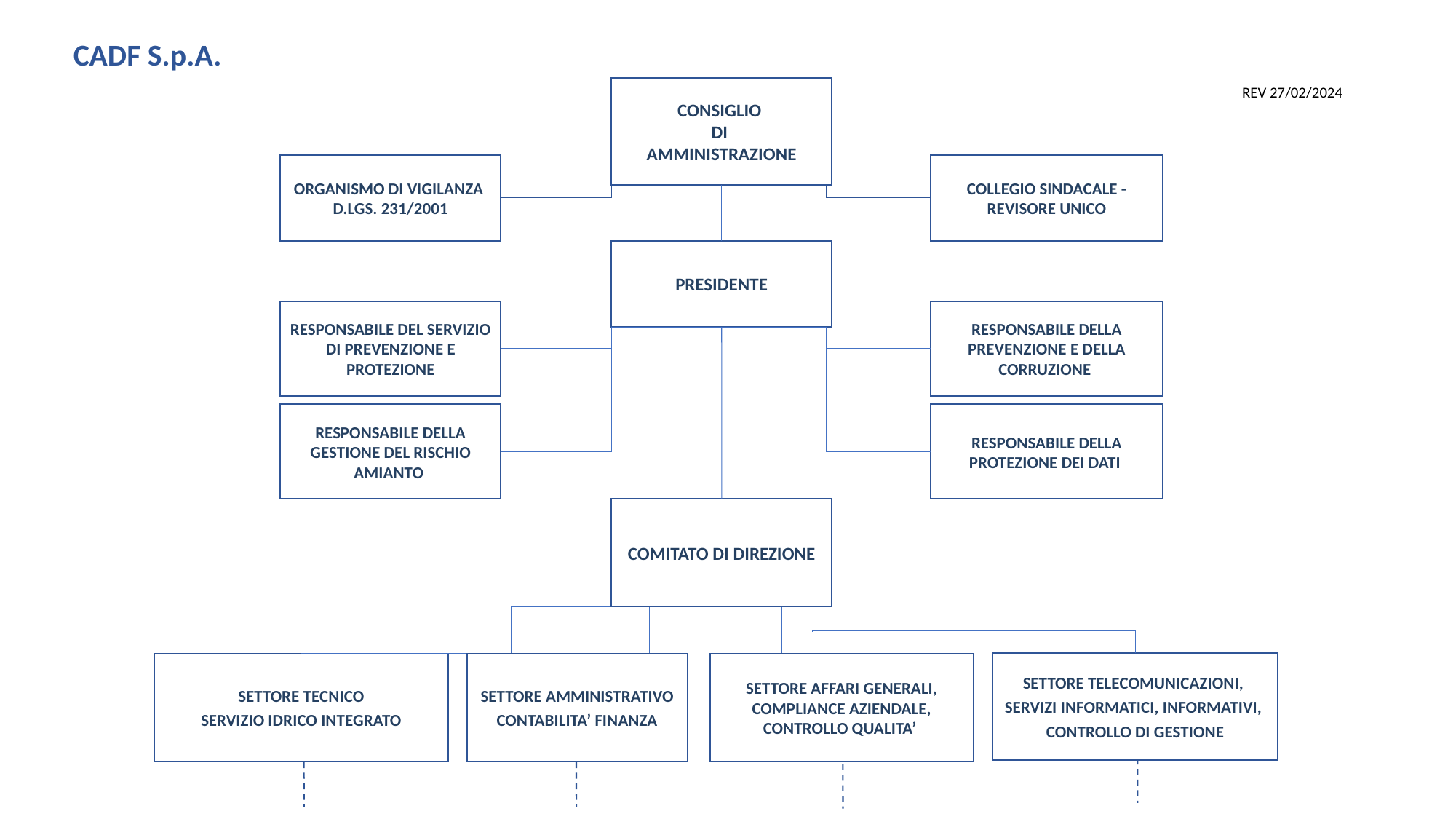

CADF S.p.A.
CONSIGLIO
DI
AMMINISTRAZIONE
ORGANISMO DI VIGILANZA
D.LGS. 231/2001

PRESIDENTE

RESPONSABILE DEL SERVIZIO DI PREVENZIONE E PROTEZIONE
SETTORE TECNICO
SERVIZIO IDRICO INTEGRATO
COLLEGIO SINDACALE -
REVISORE UNICO
RESPONSABILE DELLA PREVENZIONE E DELLA CORRUZIONE
RESPONSABILE DELLA GESTIONE DEL RISCHIO AMIANTO
RESPONSABILE DELLA PROTEZIONE DEI DATI
COMITATO DI DIREZIONE
SETTORE AMMINISTRATIVO
CONTABILITA’ FINANZA
SETTORE AFFARI GENERALI, COMPLIANCE AZIENDALE, CONTROLLO QUALITA’

REV 27/02/2024
SETTORE TELECOMUNICAZIONI,
SERVIZI INFORMATICI, INFORMATIVI,
CONTROLLO DI GESTIONE